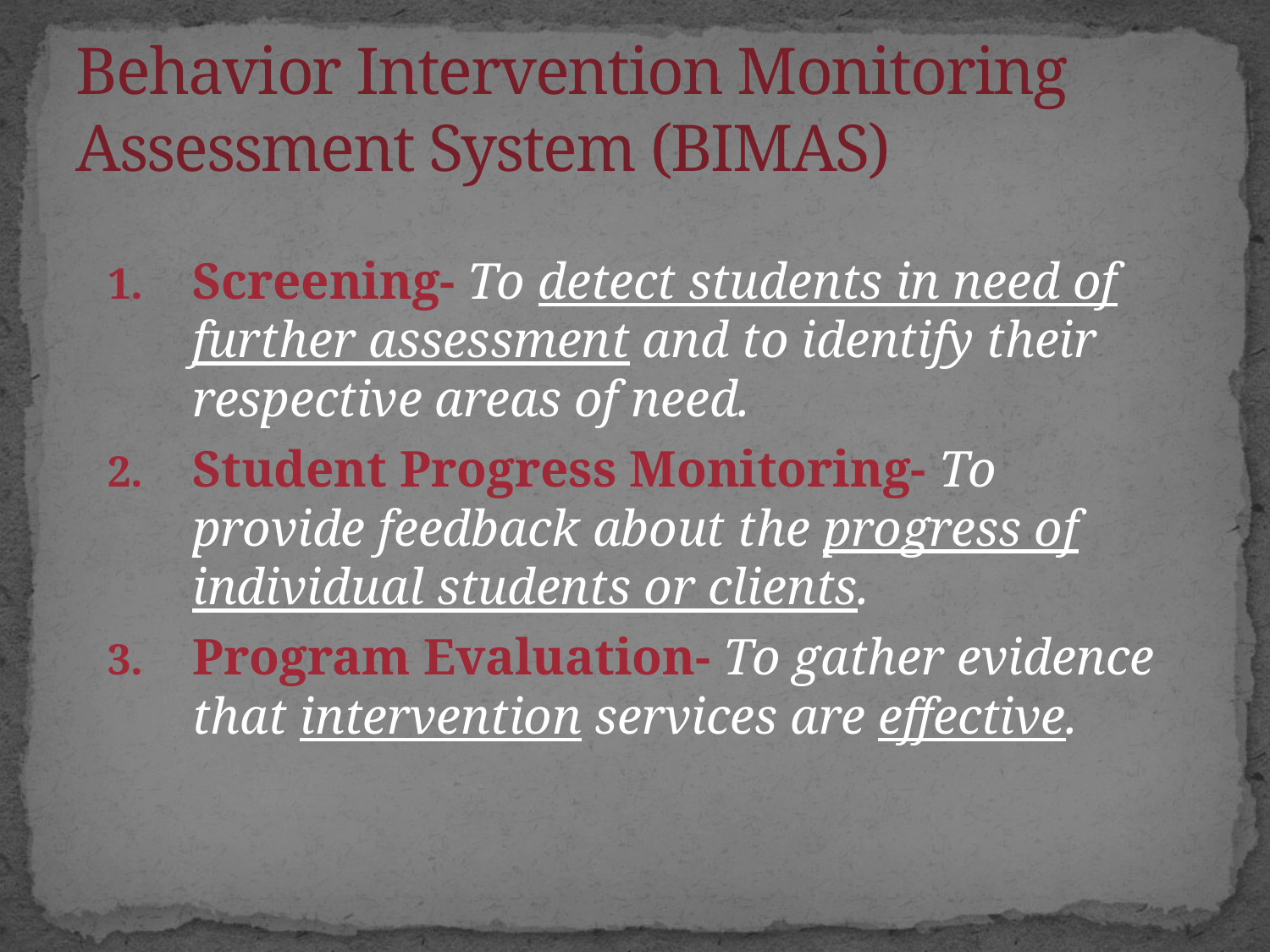

# Behavior Intervention Monitoring Assessment System (BIMAS)
Screening- To detect students in need of further assessment and to identify their respective areas of need.
Student Progress Monitoring- To provide feedback about the progress of individual students or clients.
Program Evaluation- To gather evidence that intervention services are effective.